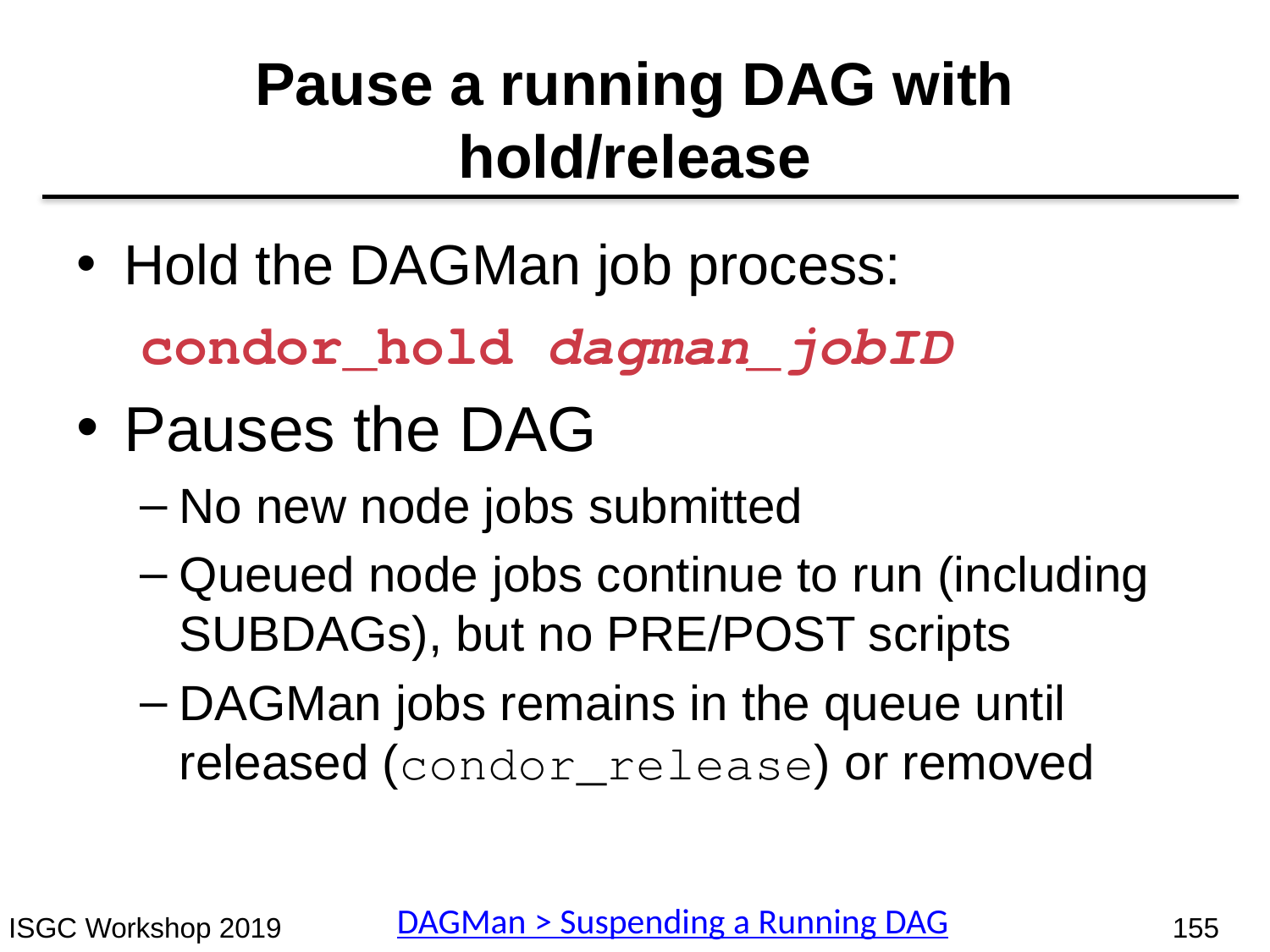

# Pause a running DAG with hold/release
Hold the DAGMan job process:
condor_hold dagman_jobID
Pauses the DAG
No new node jobs submitted
Queued node jobs continue to run (including SUBDAGs), but no PRE/POST scripts
DAGMan jobs remains in the queue until released (condor_release) or removed
DAGMan > Suspending a Running DAG